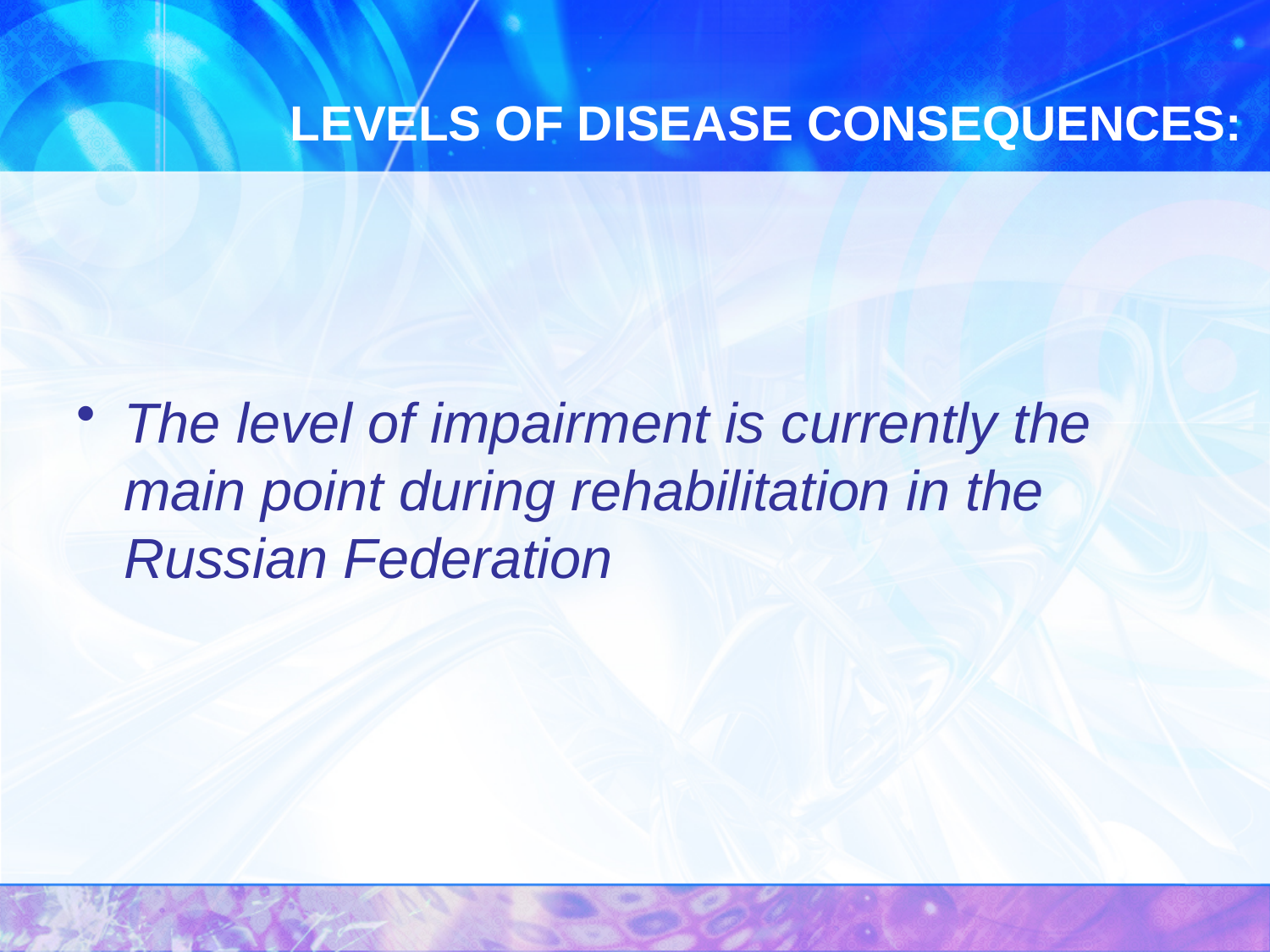

# LEVELS OF DISEASE CONSEQUENCES:

The level of impairment is currently the main point during rehabilitation in the Russian Federation